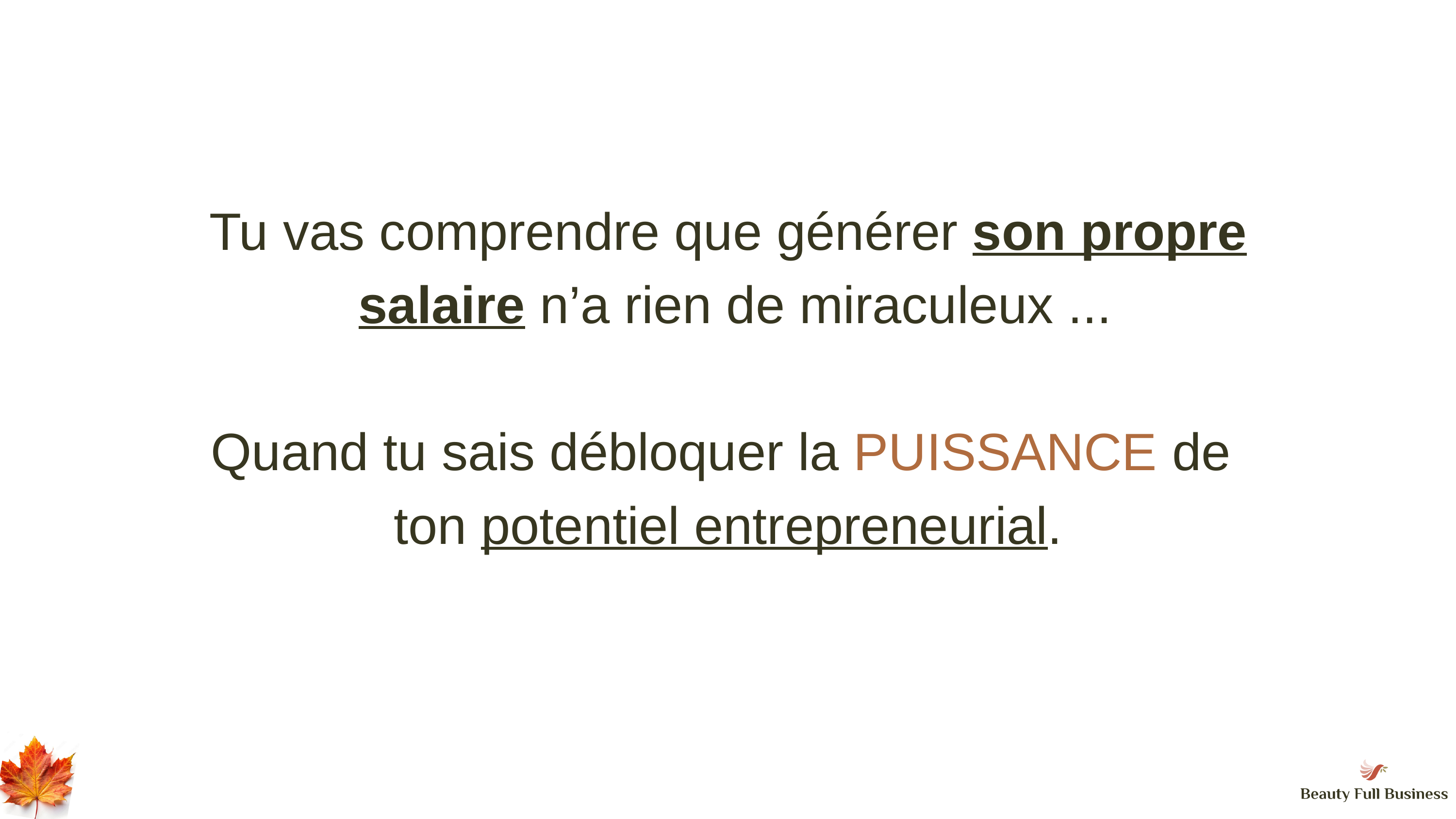

Tu vas comprendre que générer son propre
 salaire n’a rien de miraculeux ...

Quand tu sais débloquer la PUISSANCE de
ton potentiel entrepreneurial.